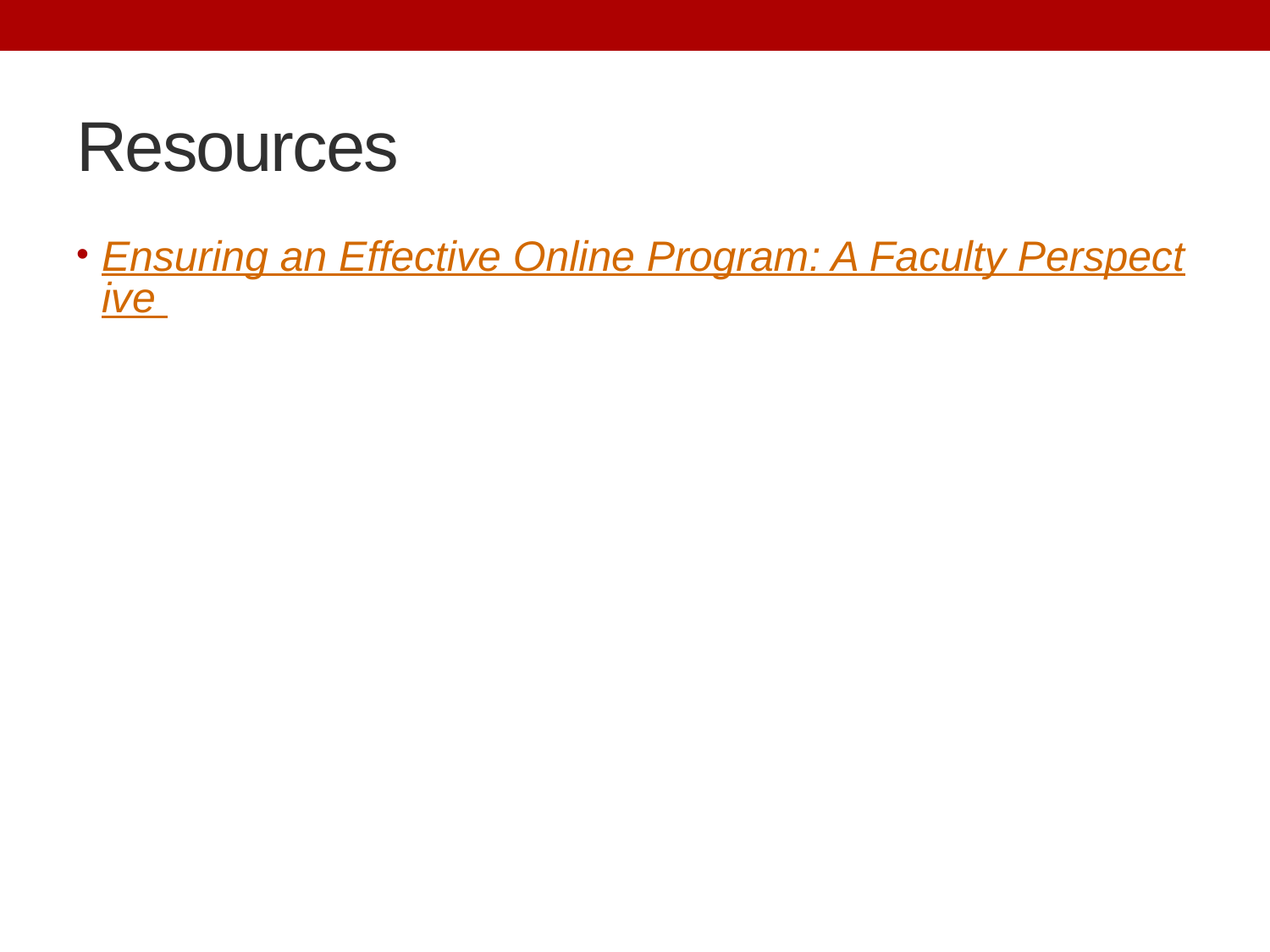

# Resources
Ensuring an Effective Online Program: A Faculty Perspective